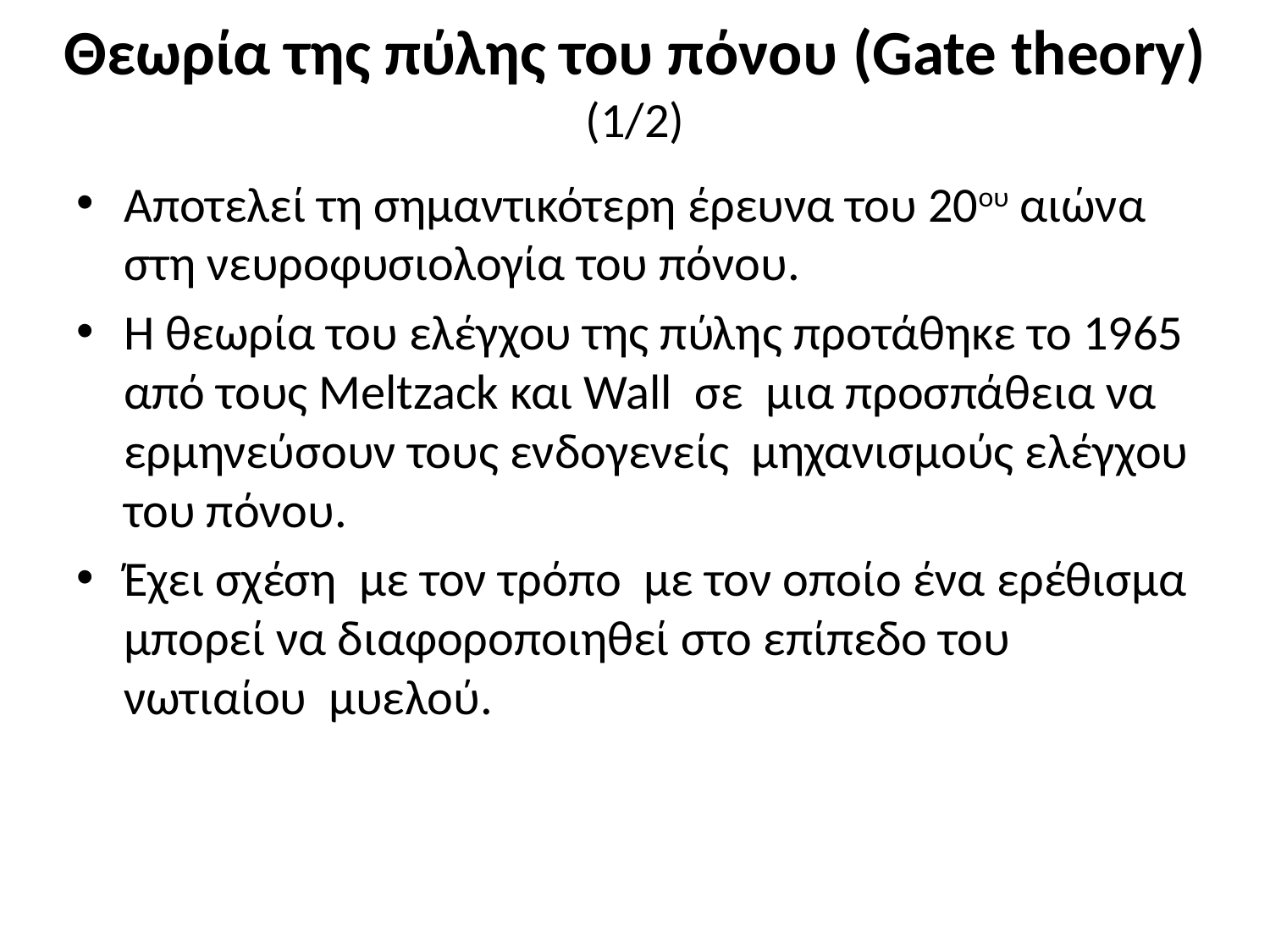

# Θεωρία της πύλης του πόνου (Gate theory) (1/2)
Αποτελεί τη σηµαντικότερη έρευνα του 20ου αιώνα στη νευροφυσιολογία του πόνου.
Η θεωρία του ελέγχου της πύλης προτάθηκε το 1965 από τους Meltzack και Wall  σε  µια προσπάθεια να ερµηνεύσουν τους ενδογενείς  µηχανισµούς ελέγχου του πόνου.
Έχει σχέση  µε τον τρόπο  µε τον οποίο ένα ερέθισµα µπορεί να διαφοροποιηθεί στο επίπεδο του νωτιαίου  µυελού.